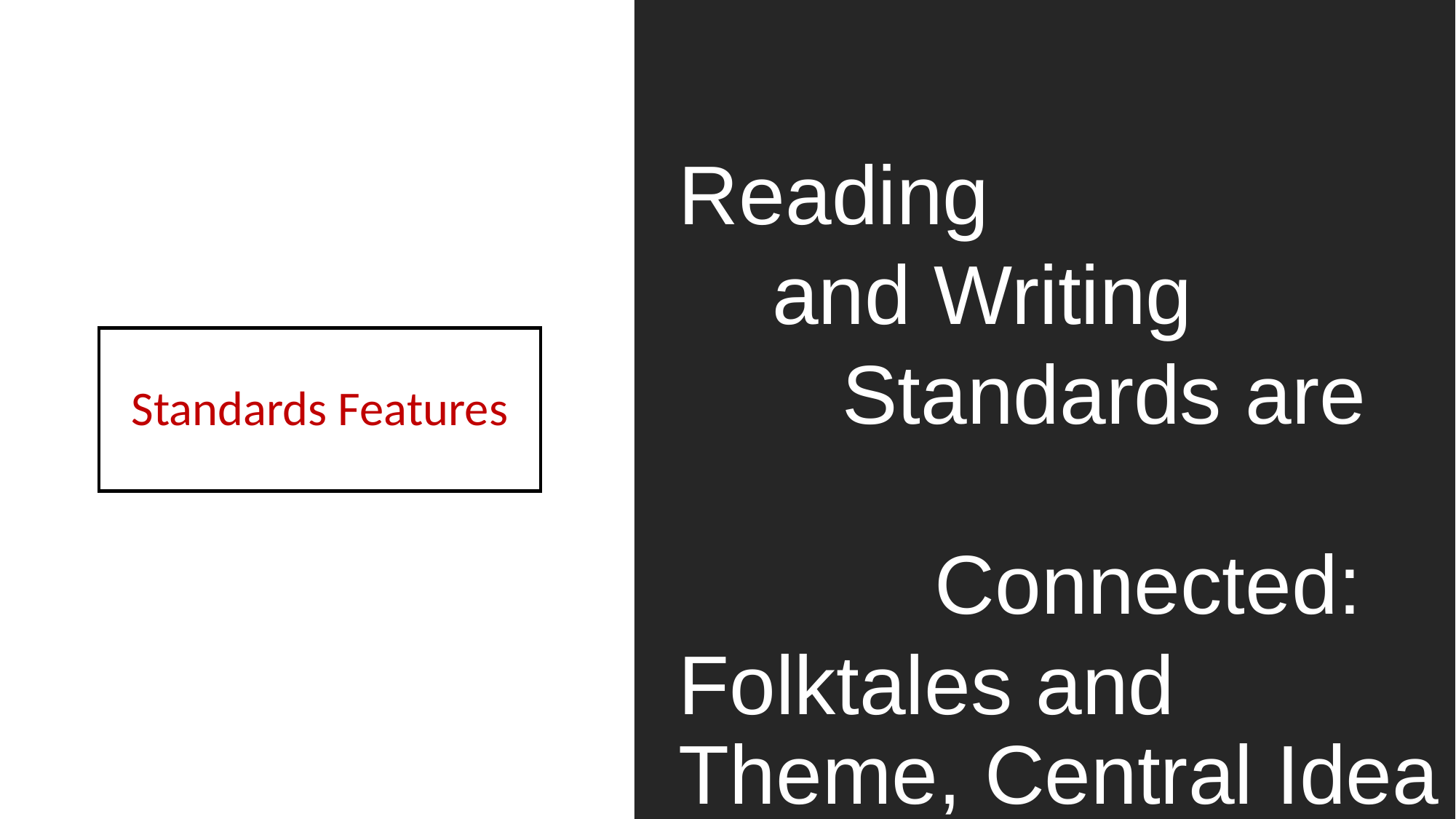

Reading
    and Writing
       Standards are
           Connected:
Folktales and Theme, Central Idea

# Standards Features